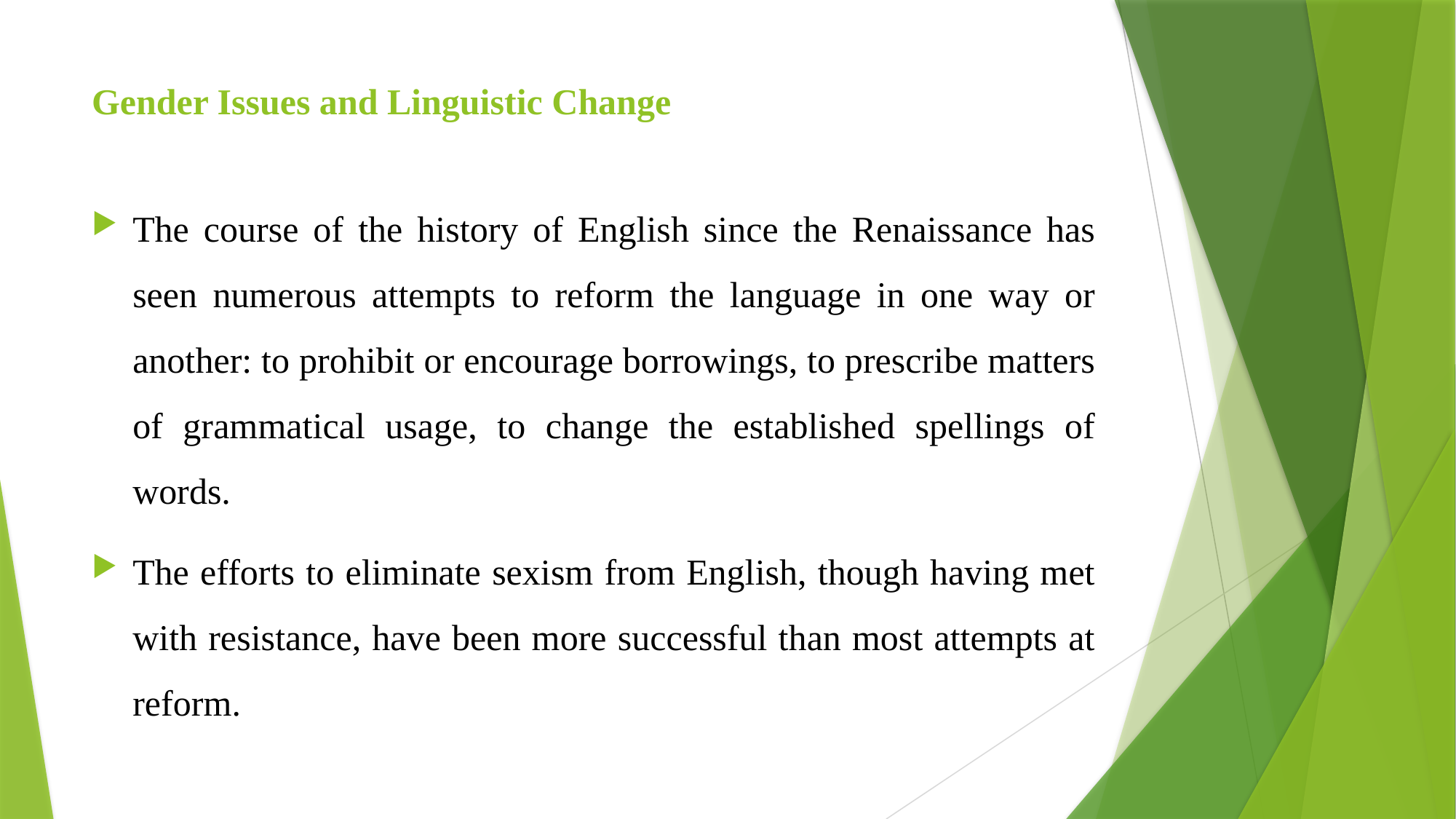

# Gender Issues and Linguistic Change
The course of the history of English since the Renaissance has seen numerous attempts to reform the language in one way or another: to prohibit or encourage borrowings, to prescribe matters of grammatical usage, to change the established spellings of words.
The efforts to eliminate sexism from English, though having met with resistance, have been more successful than most attempts at reform.